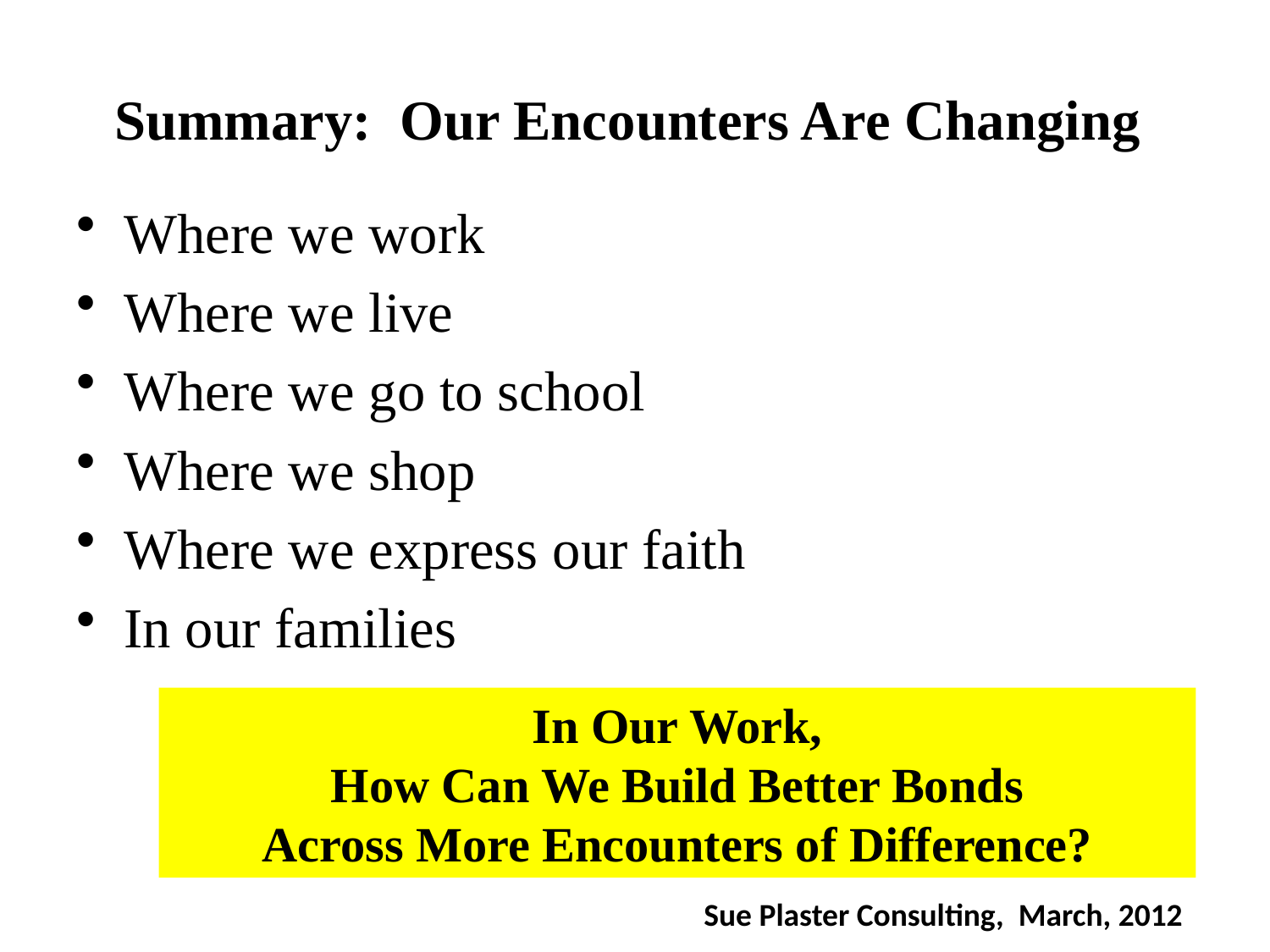

# Summary:  Our Encounters Are Changing
Where we work
Where we live
Where we go to school
Where we shop
Where we express our faith
In our families
In Our Work,
How Can We Build Better Bonds
Across More Encounters of Difference?
Sue Plaster Consulting,  March, 2012